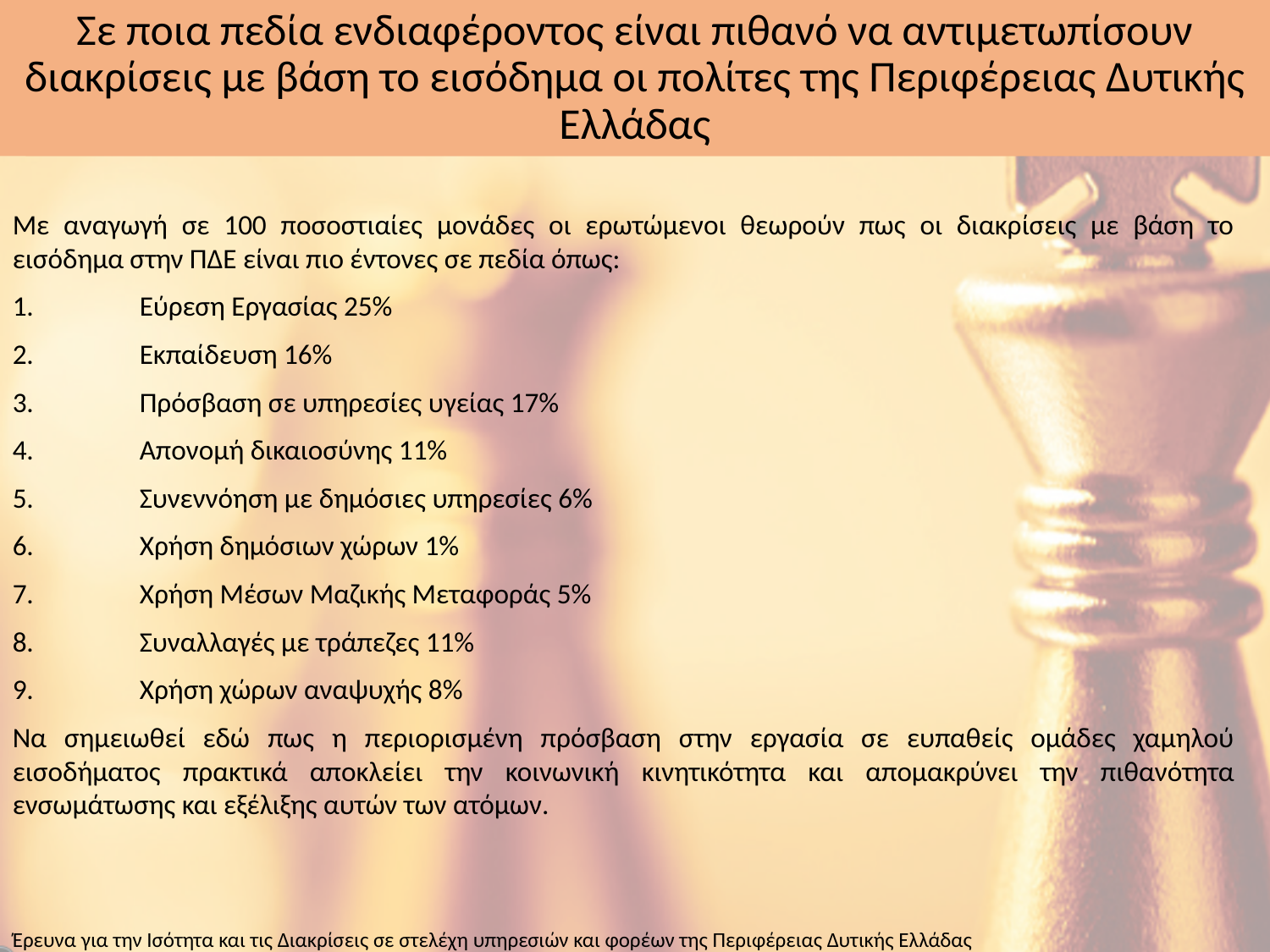

# Σε ποια πεδία ενδιαφέροντος είναι πιθανό να αντιμετωπίσουν διακρίσεις με βάση το εισόδημα οι πολίτες της Περιφέρειας Δυτικής Ελλάδας

Με αναγωγή σε 100 ποσοστιαίες μονάδες οι ερωτώμενοι θεωρούν πως οι διακρίσεις με βάση το εισόδημα στην ΠΔΕ είναι πιο έντονες σε πεδία όπως:
1.	Εύρεση Εργασίας 25%
2.	Εκπαίδευση 16%
3.	Πρόσβαση σε υπηρεσίες υγείας 17%
4.	Απονομή δικαιοσύνης 11%
5.	Συνεννόηση με δημόσιες υπηρεσίες 6%
6.	Χρήση δημόσιων χώρων 1%
7.	Χρήση Μέσων Μαζικής Μεταφοράς 5%
8.	Συναλλαγές με τράπεζες 11%
9.	Χρήση χώρων αναψυχής 8%
Να σημειωθεί εδώ πως η περιορισμένη πρόσβαση στην εργασία σε ευπαθείς ομάδες χαμηλού εισοδήματος πρακτικά αποκλείει την κοινωνική κινητικότητα και απομακρύνει την πιθανότητα ενσωμάτωσης και εξέλιξης αυτών των ατόμων.
Έρευνα για την Ισότητα και τις Διακρίσεις σε στελέχη υπηρεσιών και φορέων της Περιφέρειας Δυτικής Ελλάδας